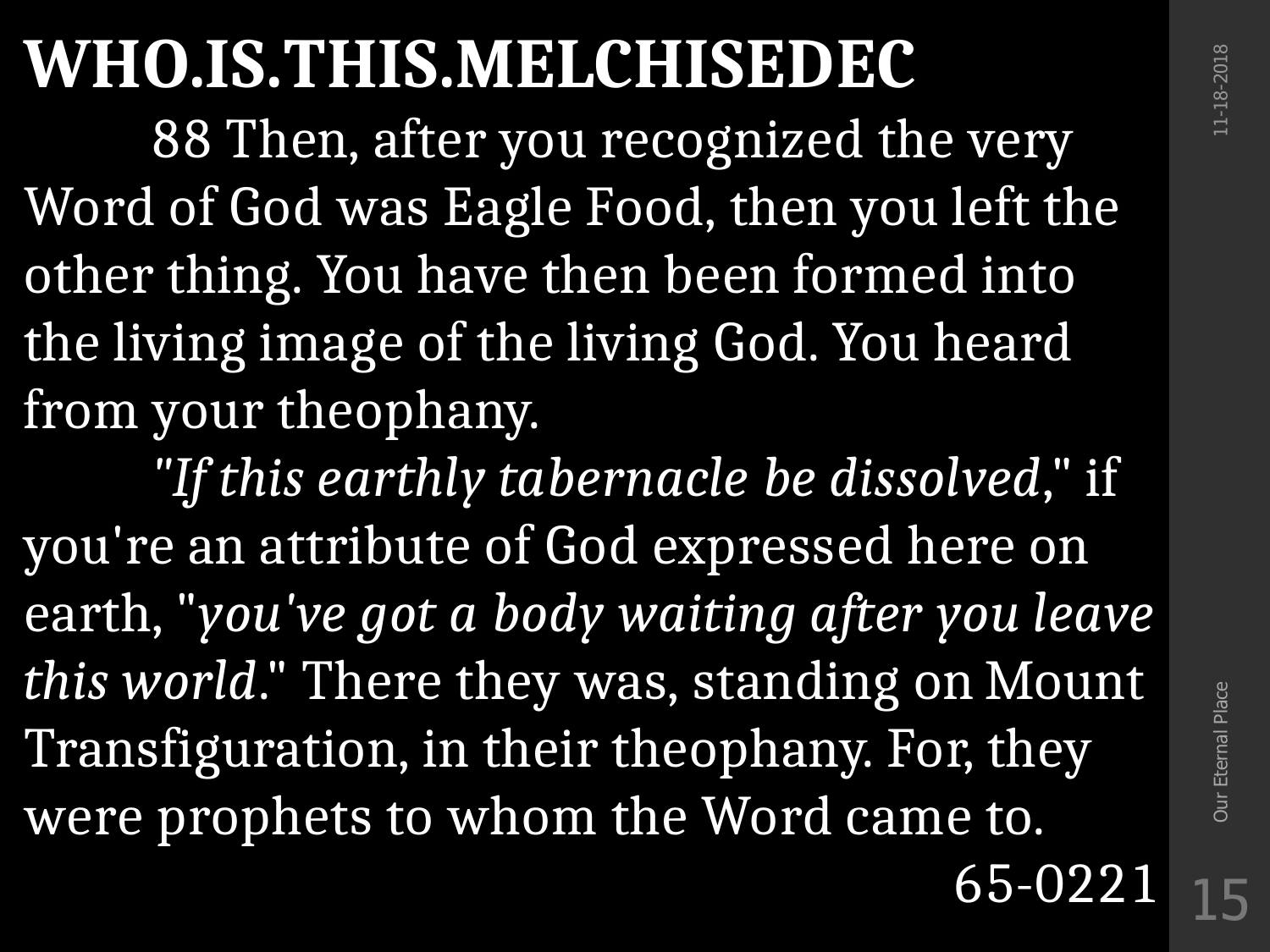

WHO.IS.THIS.MELCHISEDEC
	88 Then, after you recognized the very Word of God was Eagle Food, then you left the other thing. You have then been formed into the living image of the living God. You heard from your theophany.
	"If this earthly tabernacle be dissolved," if you're an attribute of God expressed here on earth, "you've got a body waiting after you leave this world." There they was, standing on Mount Transfiguration, in their theophany. For, they were prophets to whom the Word came to.
65-0221
11-18-2018
Our Eternal Place
15